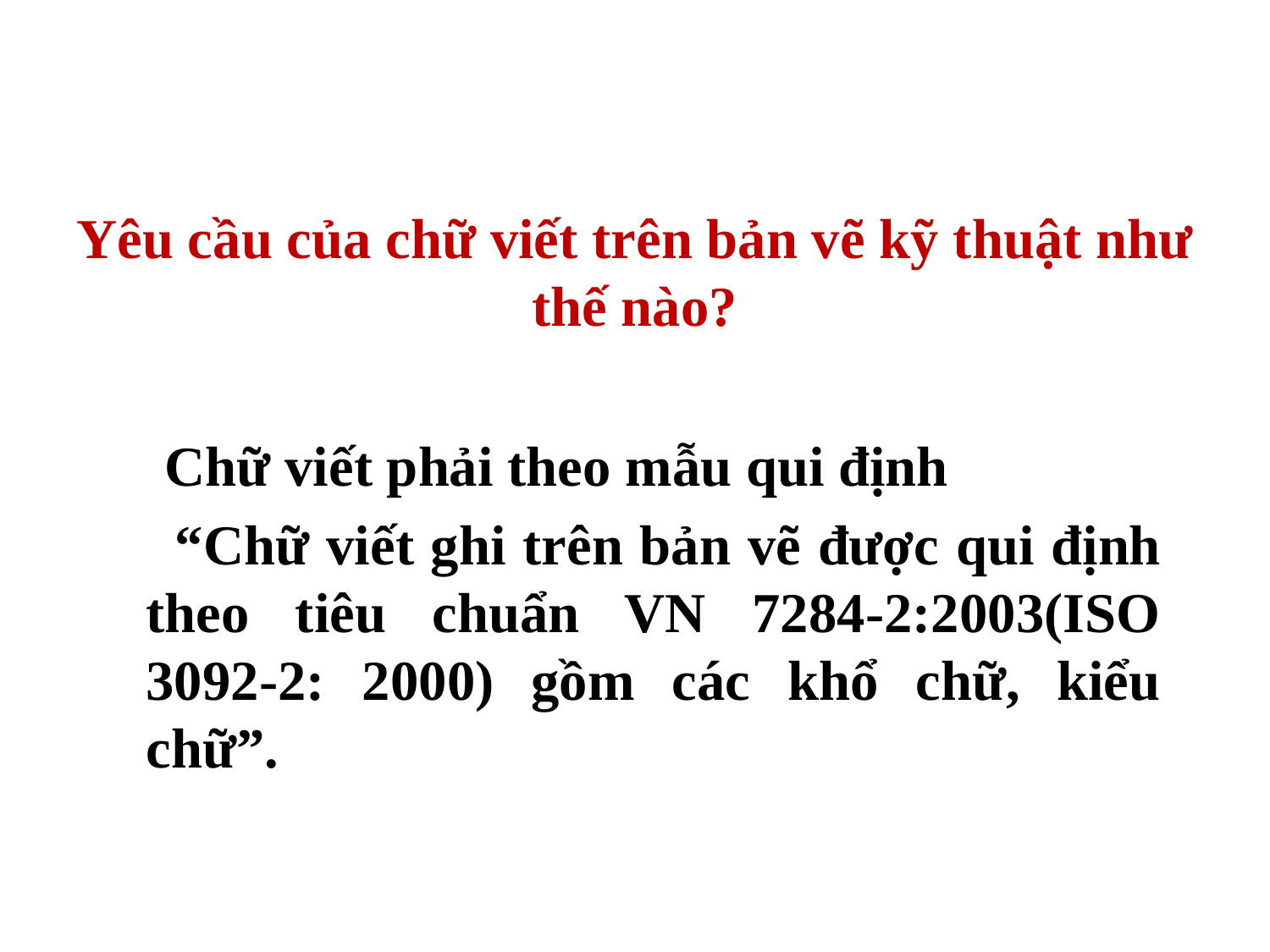

# Yêu cầu của chữ viết trên bản vẽ kỹ thuật như thế nào?
    Chữ viết phải theo mẫu qui định
    “Chữ viết ghi trên bản vẽ được qui định theo tiêu chuẩn VN 7284-2:2003(ISO 3092-2: 2000) gồm các khổ chữ, kiểu chữ”.